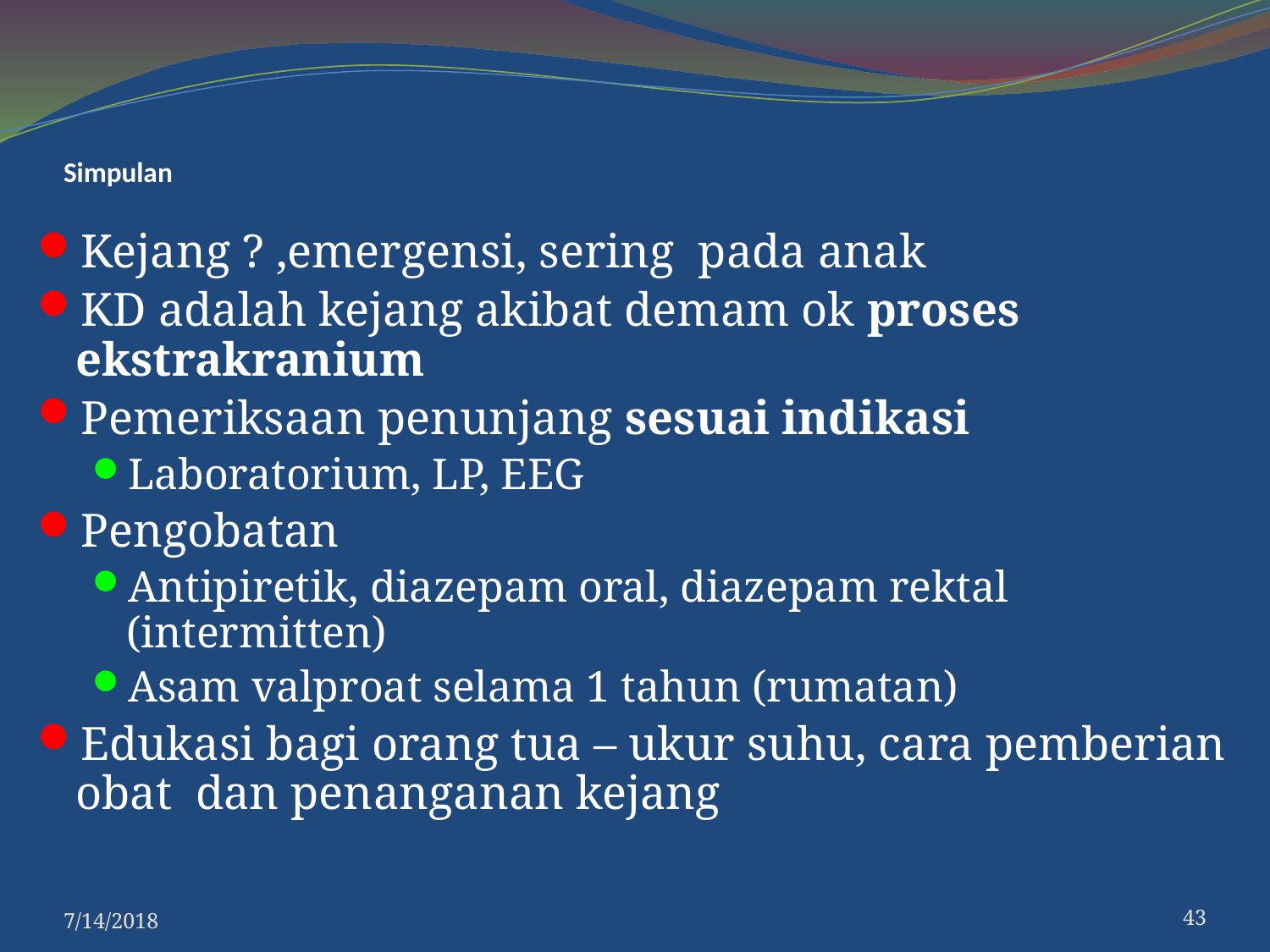

# Simpulan
Kejang ? ,emergensi, sering  pada anak
KD adalah kejang akibat demam ok proses ekstrakranium
Pemeriksaan penunjang sesuai indikasi
Laboratorium, LP, EEG
Pengobatan
Antipiretik, diazepam oral, diazepam rektal (intermitten)
Asam valproat selama 1 tahun (rumatan)
Edukasi bagi orang tua – ukur suhu, cara pemberian obat  dan penanganan kejang

7/14/2018
43